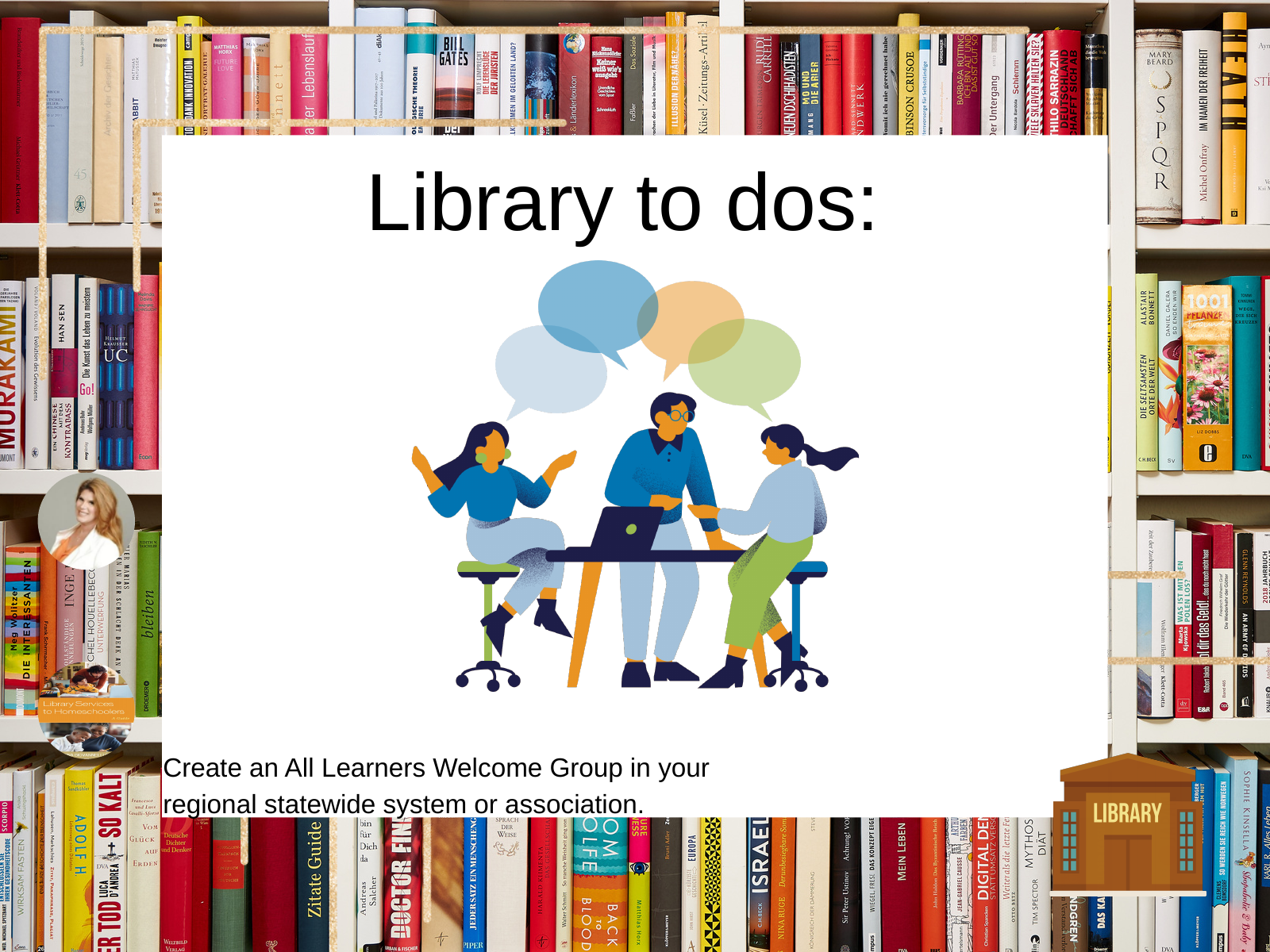

Library to dos:

Create an All Learners Welcome Group in your
regional statewide system or association.